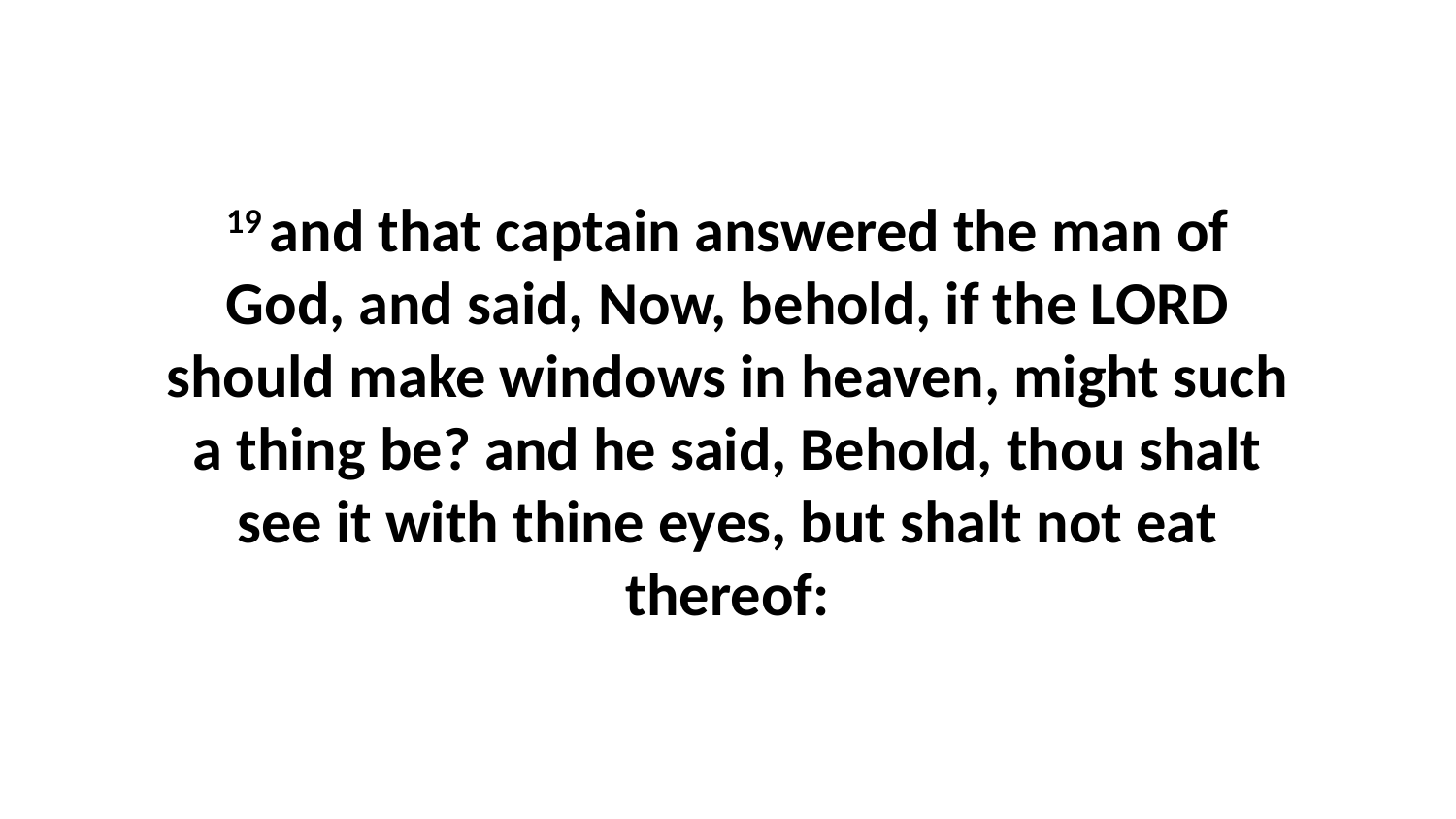

19 and that captain answered the man of God, and said, Now, behold, if the LORD should make windows in heaven, might such a thing be? and he said, Behold, thou shalt see it with thine eyes, but shalt not eat thereof: